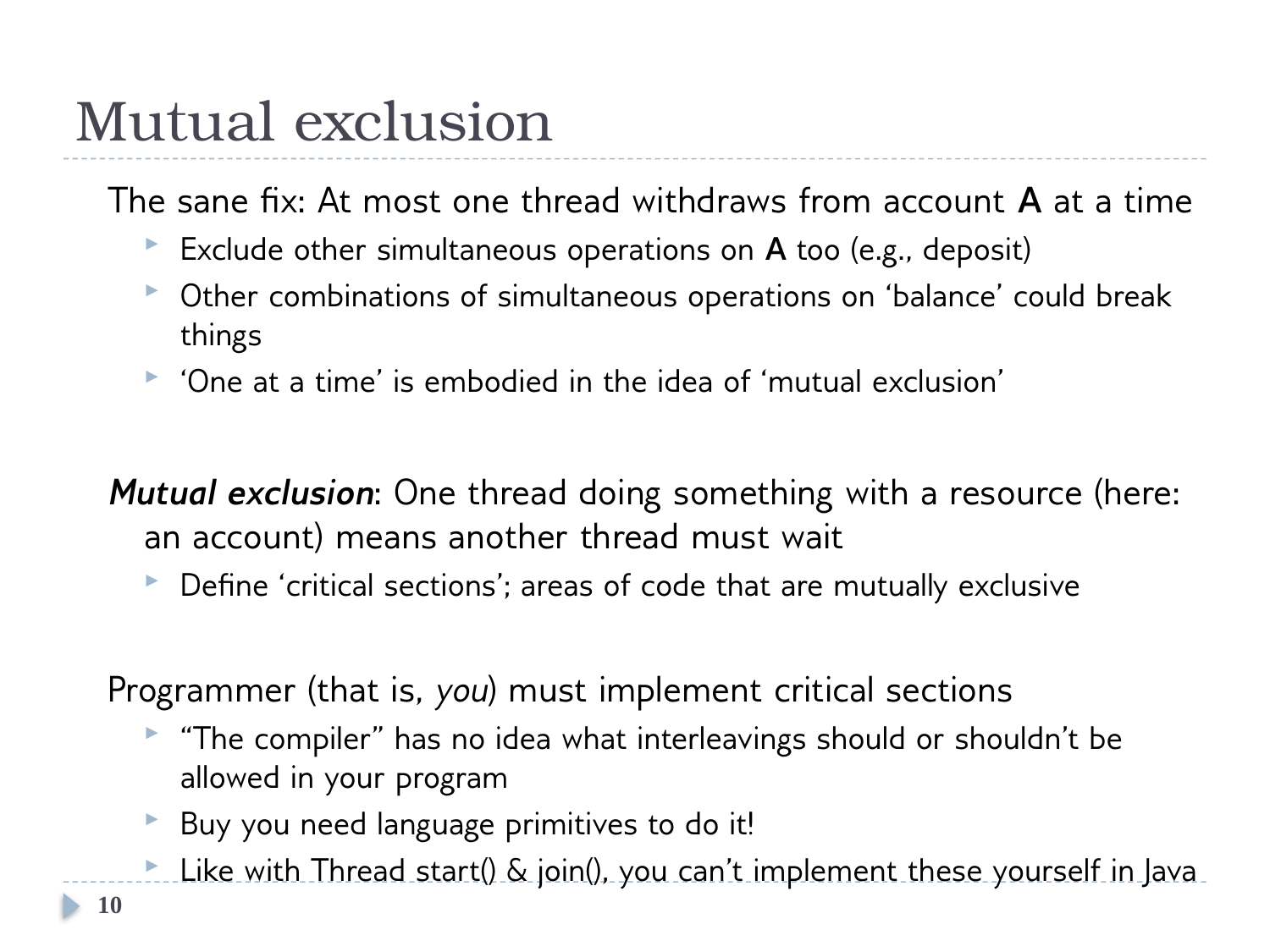

# Mutual exclusion
The sane fix: At most one thread withdraws from account A at a time
Exclude other simultaneous operations on A too (e.g., deposit)
Other combinations of simultaneous operations on ‘balance’ could break things
‘One at a time’ is embodied in the idea of ‘mutual exclusion’

Mutual exclusion: One thread doing something with a resource (here: an account) means another thread must wait
Define ‘critical sections’; areas of code that are mutually exclusive

Programmer (that is, you) must implement critical sections
“The compiler” has no idea what interleavings should or shouldn’t be allowed in your program
Buy you need language primitives to do it!
Like with Thread start() & join(), you can’t implement these yourself in Java
10